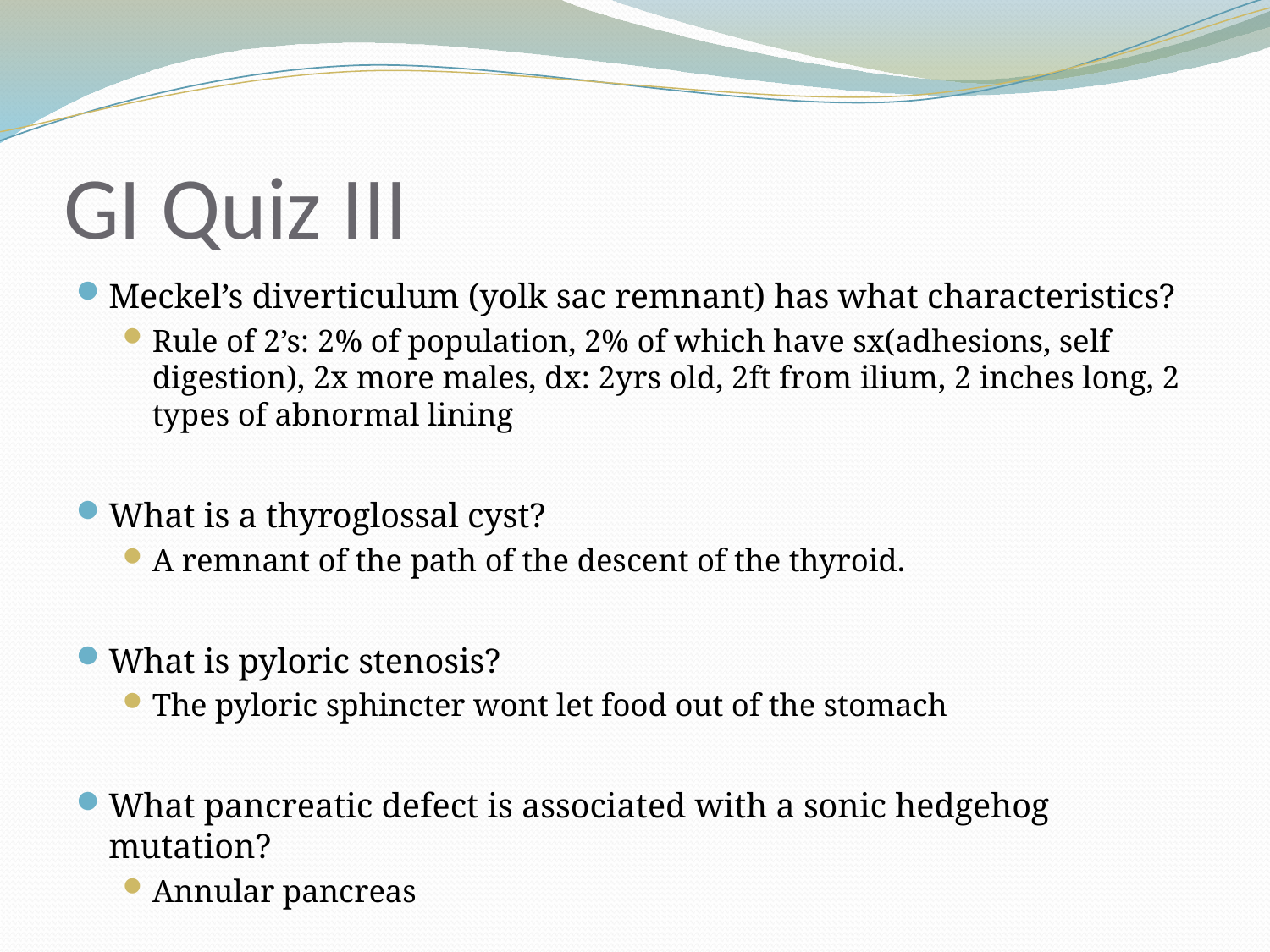

# GI Quiz III
Meckel’s diverticulum (yolk sac remnant) has what characteristics?
Rule of 2’s: 2% of population, 2% of which have sx(adhesions, self digestion), 2x more males, dx: 2yrs old, 2ft from ilium, 2 inches long, 2 types of abnormal lining

What is a thyroglossal cyst?
A remnant of the path of the descent of the thyroid.

What is pyloric stenosis?
The pyloric sphincter wont let food out of the stomach

What pancreatic defect is associated with a sonic hedgehog mutation?
Annular pancreas